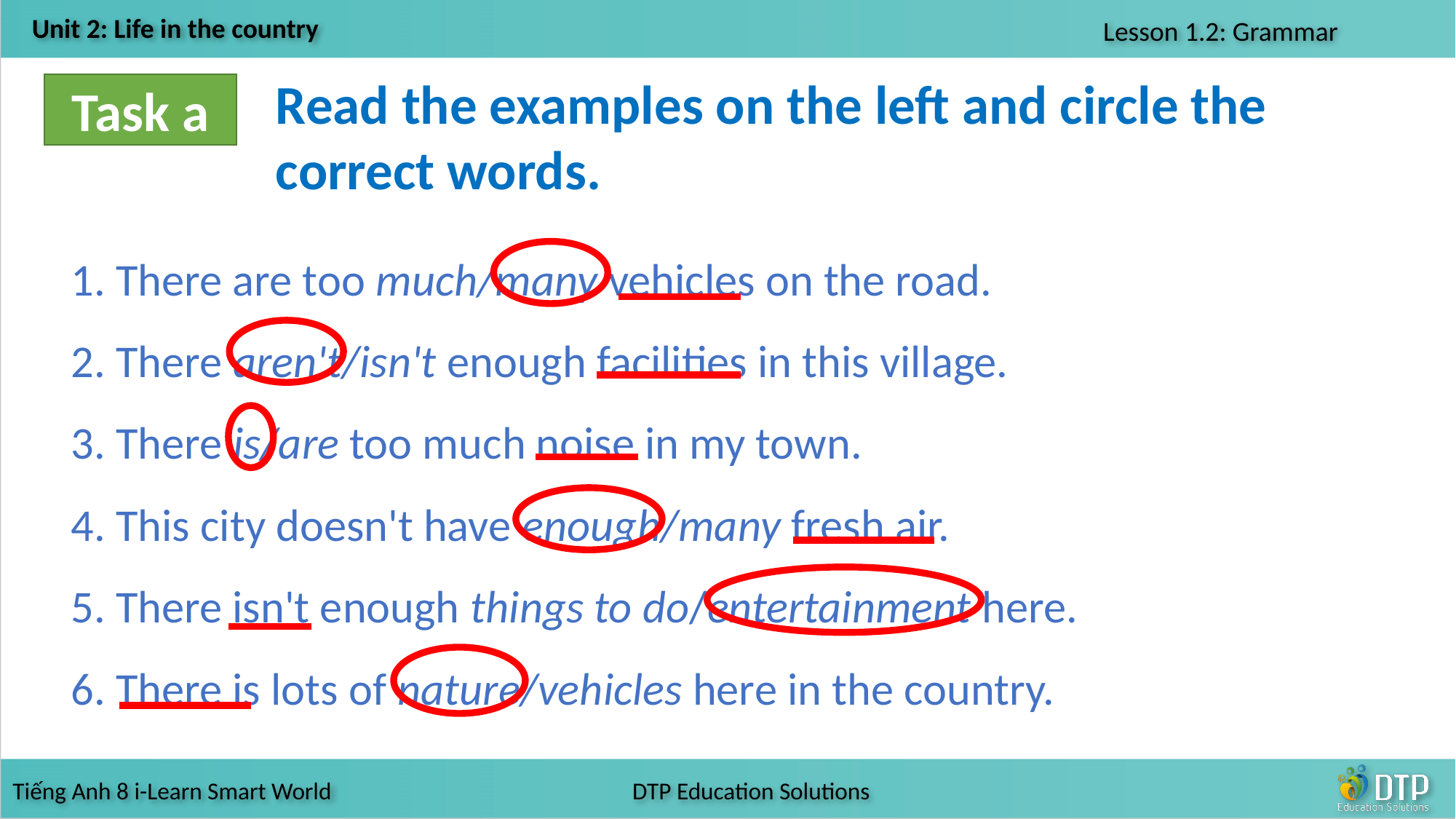

Read the examples on the left and circle the
correct words.
Task a
1. There are too much/many vehicles on the road.
2. There aren't/isn't enough facilities in this village.
3. There is/are too much noise in my town.
4. This city doesn't have enough/many fresh air.
5. There isn't enough things to do/entertainment here.
6. There is lots of nature/vehicles here in the country.